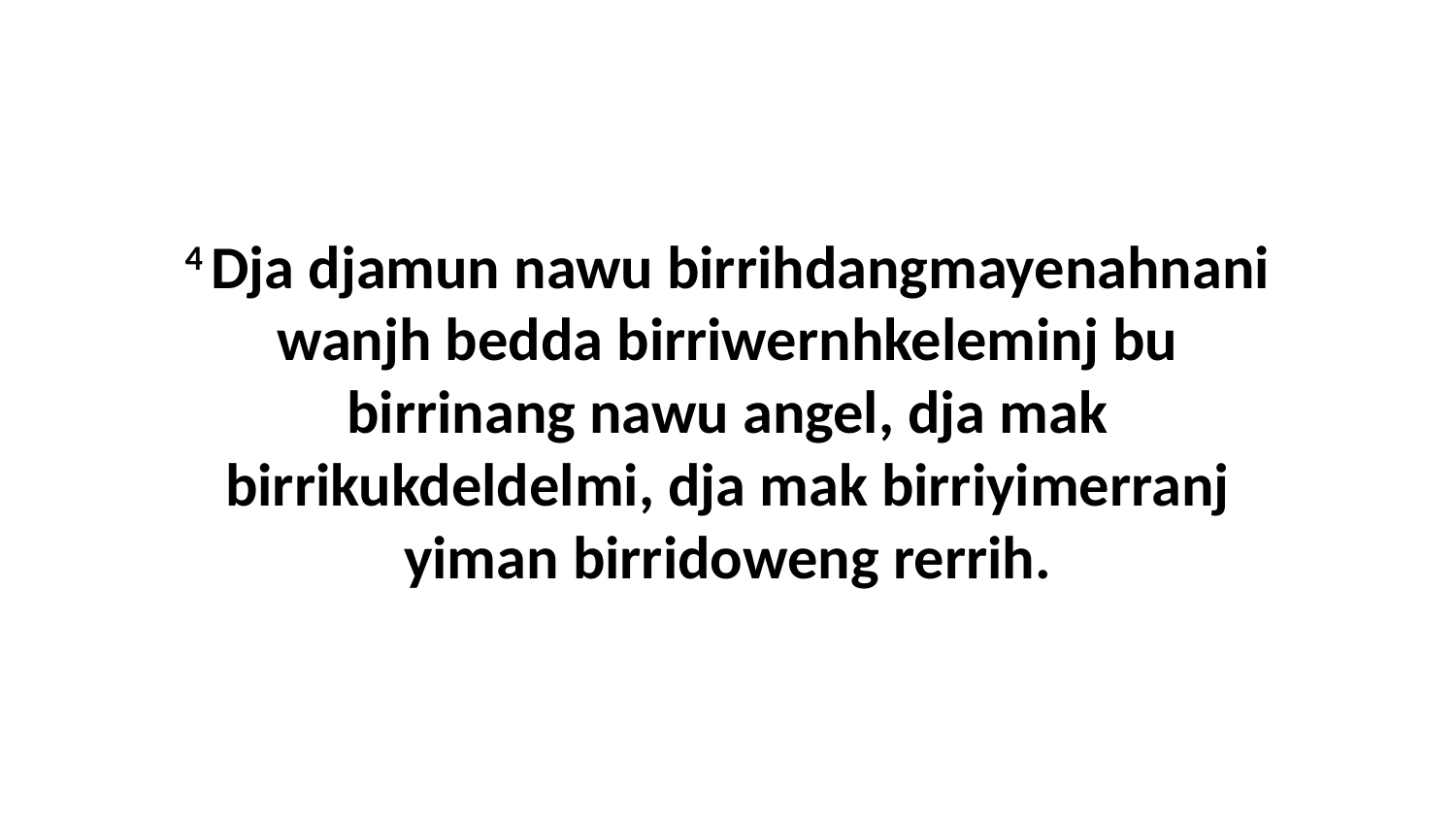

4 Dja djamun nawu birrihdangmayenahnani wanjh bedda birriwernhkeleminj bu birrinang nawu angel, dja mak birrikukdeldelmi, dja mak birriyimerranj yiman birridoweng rerrih.